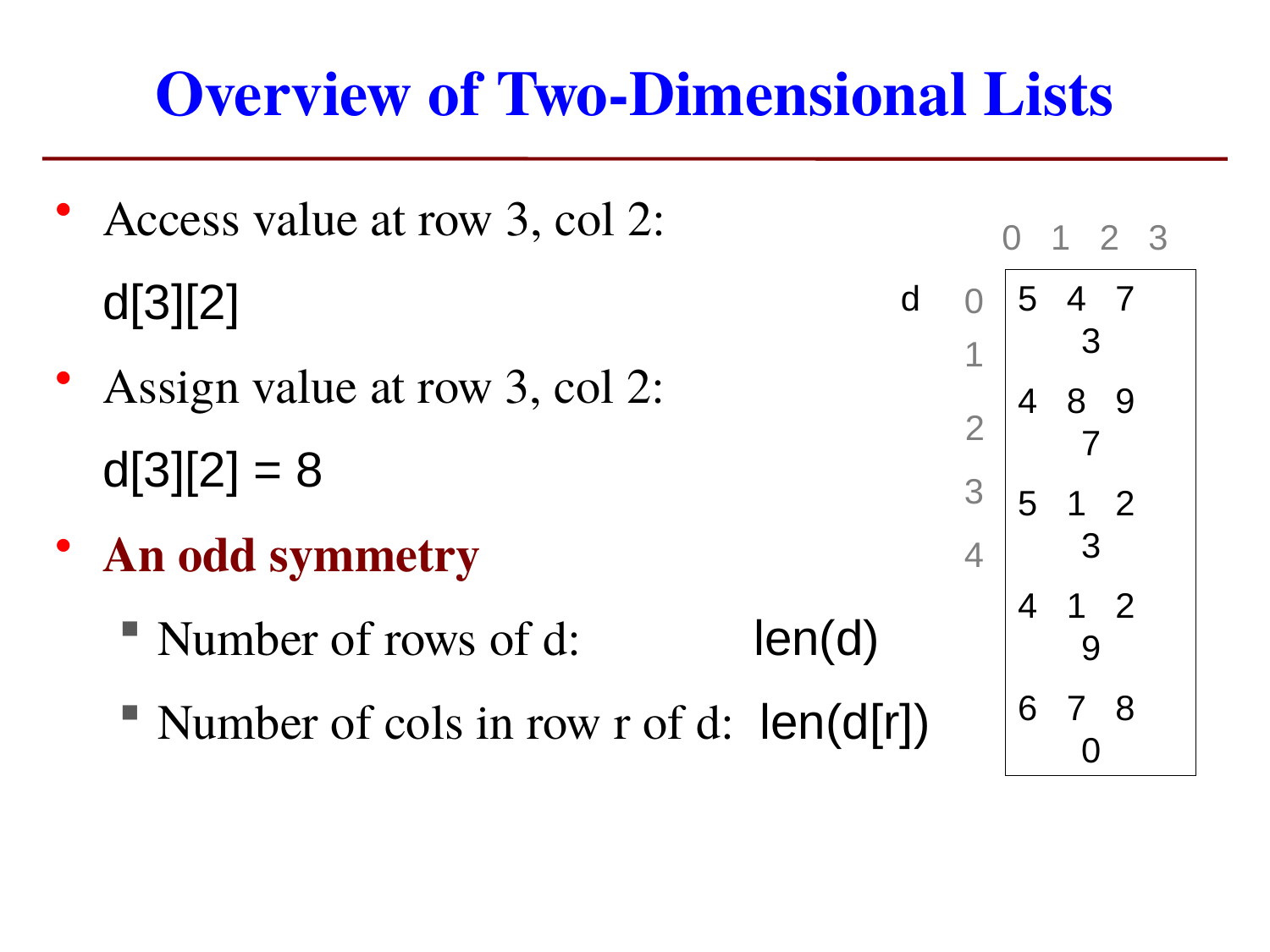

# Overview of Two-Dimensional Lists
Access value at row 3, col 2:
	d[3][2]
Assign value at row 3, col 2:
	d[3][2] = 8
An odd symmetry
Number of rows of d:              len(d)
Number of cols in row r of d:  len(d[r])

0   1   2   3
d
5   4   7   3
4   8   9   7
5   1   2   3
4   1   2   9
6   7   8   0
0
1
2
3
4